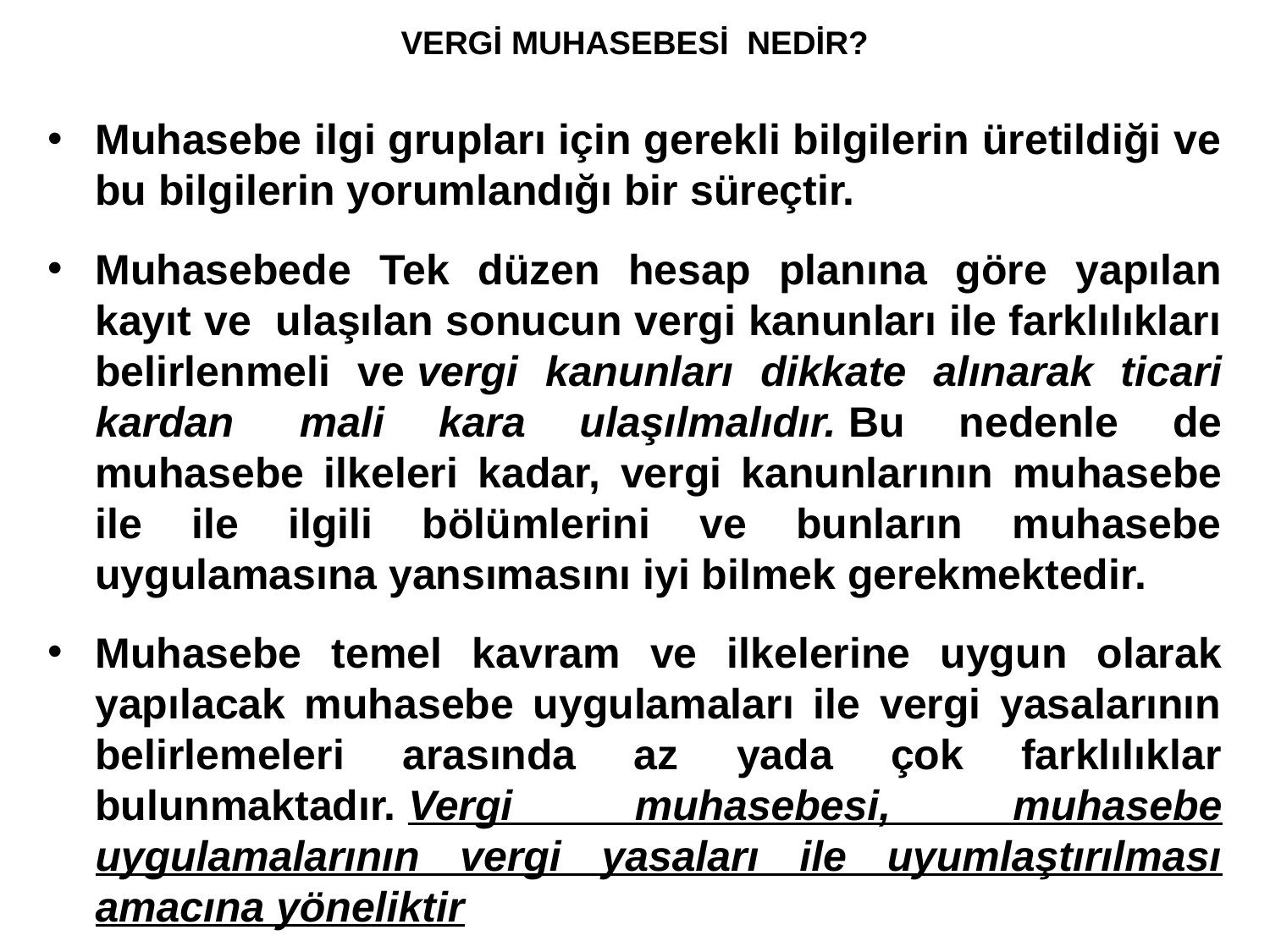

# VERGİ MUHASEBESİ  NEDİR?
Muhasebe ilgi grupları için gerekli bilgilerin üretildiği ve bu bilgilerin yorumlandığı bir süreçtir.

Muhasebede Tek düzen hesap planına göre yapılan kayıt ve  ulaşılan sonucun vergi kanunları ile farklılıkları belirlenmeli ve vergi kanunları dikkate alınarak ticari kardan  mali kara ulaşılmalıdır. Bu nedenle de muhasebe ilkeleri kadar, vergi kanunlarının muhasebe ile ile ilgili bölümlerini ve bunların muhasebe uygulamasına yansımasını iyi bilmek gerekmektedir.

Muhasebe temel kavram ve ilkelerine uygun olarak yapılacak muhasebe uygulamaları ile vergi yasalarının belirlemeleri arasında az yada çok farklılıklar bulunmaktadır. Vergi muhasebesi, muhasebe uygulamalarının vergi yasaları ile uyumlaştırılması amacına yöneliktir